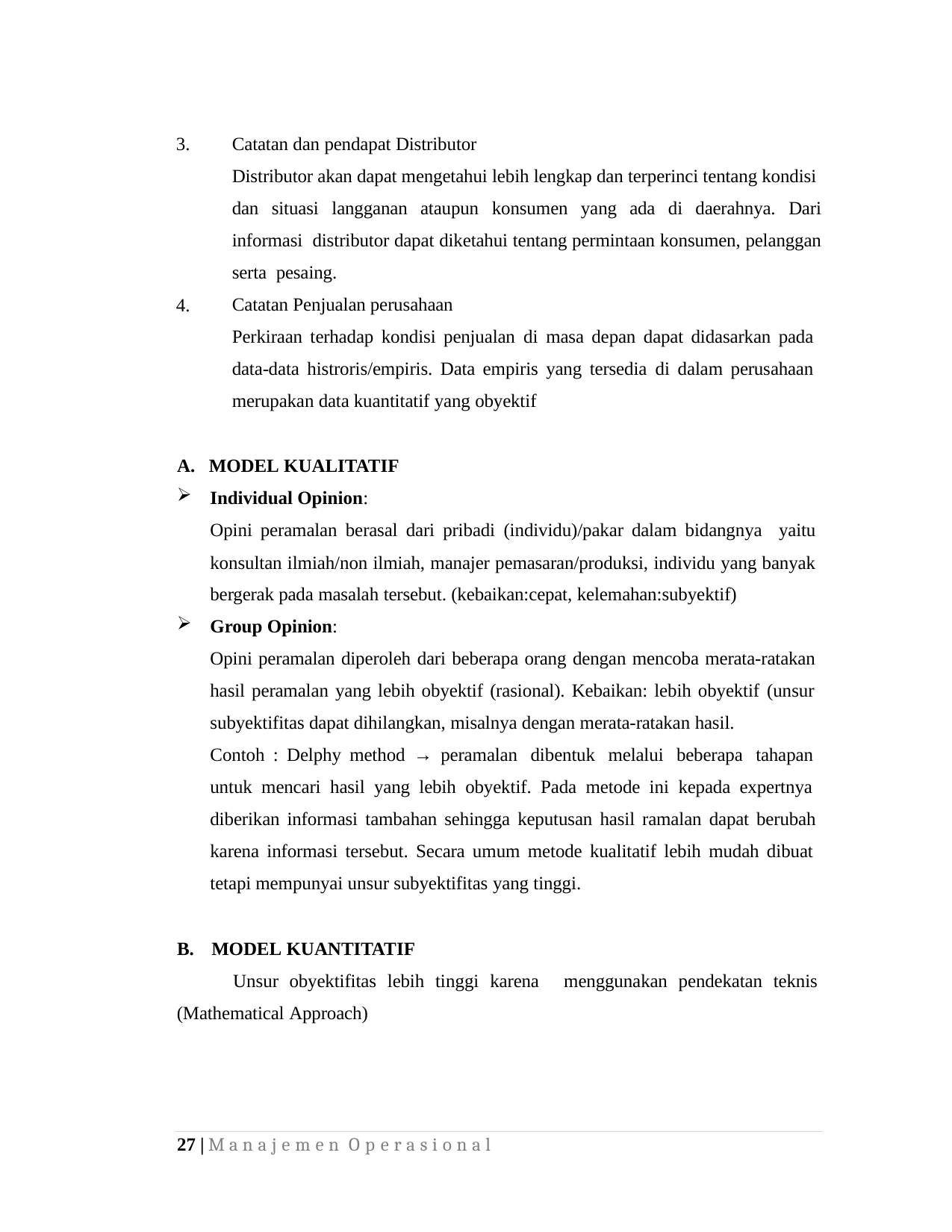

Catatan dan pendapat Distributor
Distributor akan dapat mengetahui lebih lengkap dan terperinci tentang kondisi  dan situasi langganan ataupun konsumen yang ada di daerahnya. Dari informasi  distributor dapat diketahui tentang permintaan konsumen, pelanggan serta  pesaing.
Catatan Penjualan perusahaan
Perkiraan terhadap kondisi penjualan di masa depan dapat didasarkan pada  data-data histroris/empiris. Data empiris yang tersedia di dalam perusahaan  merupakan data kuantitatif yang obyektif
3.
4.
A. MODEL KUALITATIF
Individual Opinion:
Opini peramalan berasal dari pribadi (individu)/pakar dalam bidangnya yaitu
konsultan ilmiah/non ilmiah, manajer pemasaran/produksi, individu yang banyak  bergerak pada masalah tersebut. (kebaikan:cepat, kelemahan:subyektif)
Group Opinion:
Opini peramalan diperoleh dari beberapa orang dengan mencoba merata-ratakan
hasil peramalan yang lebih obyektif (rasional). Kebaikan: lebih obyektif (unsur  subyektifitas dapat dihilangkan, misalnya dengan merata-ratakan hasil.
Contoh : Delphy method → peramalan dibentuk melalui beberapa tahapan  untuk mencari hasil yang lebih obyektif. Pada metode ini kepada expertnya  diberikan informasi tambahan sehingga keputusan hasil ramalan dapat berubah
karena informasi tersebut. Secara umum metode kualitatif lebih mudah dibuat  tetapi mempunyai unsur subyektifitas yang tinggi.
B.	MODEL KUANTITATIF
Unsur obyektifitas lebih tinggi karena
menggunakan pendekatan teknis
(Mathematical Approach)
27 | M a n a j e m e n O p e r a s i o n a l